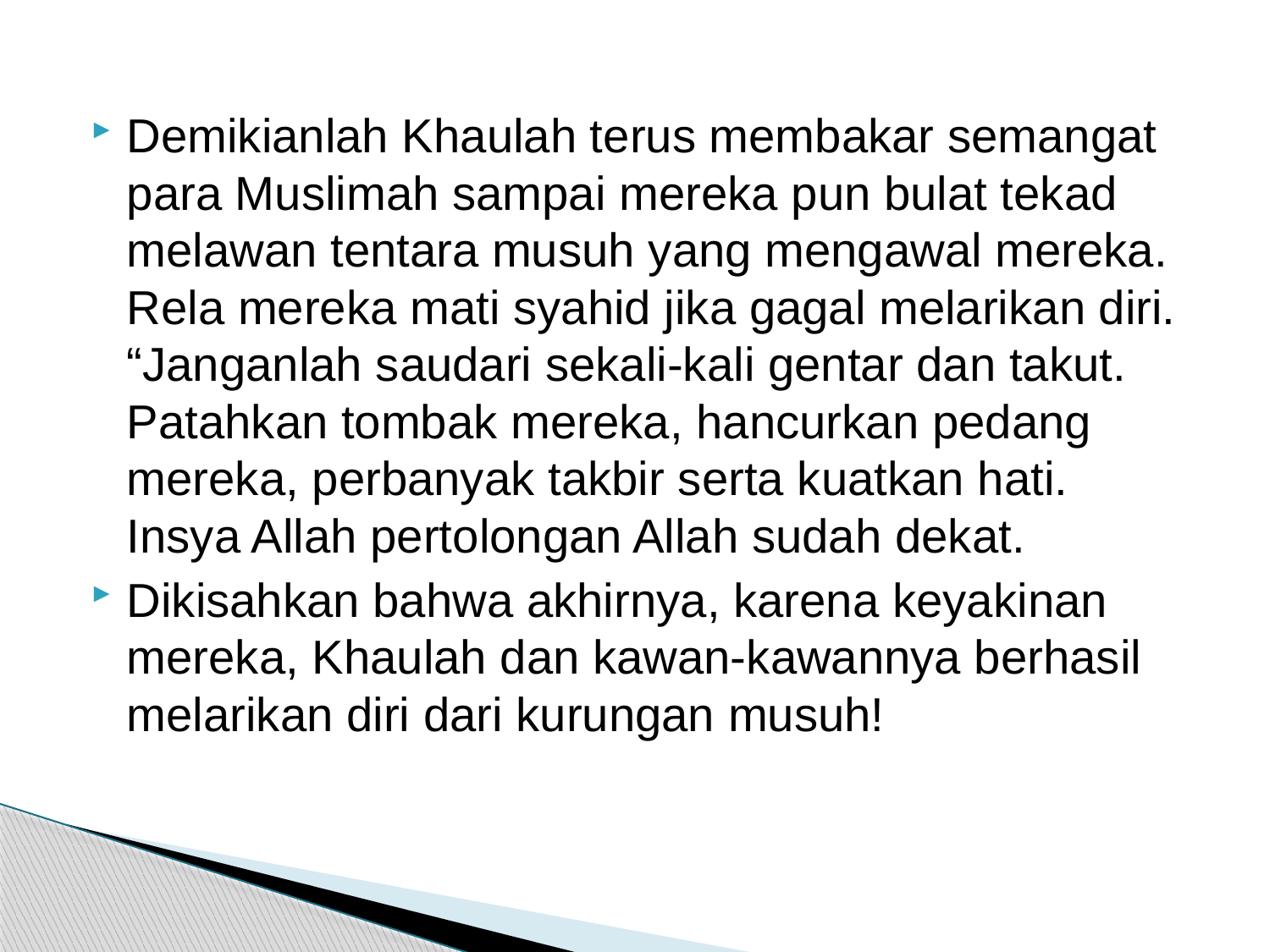

Demikianlah Khaulah terus membakar semangat para Muslimah sampai mereka pun bulat tekad melawan tentara musuh yang mengawal mereka. Rela mereka mati syahid jika gagal melarikan diri. “Janganlah saudari sekali-kali gentar dan takut. Patahkan tombak mereka, hancurkan pedang mereka, perbanyak takbir serta kuatkan hati. Insya Allah pertolongan Allah sudah dekat.
Dikisahkan bahwa akhirnya, karena keyakinan mereka, Khaulah dan kawan-kawannya berhasil melarikan diri dari kurungan musuh!